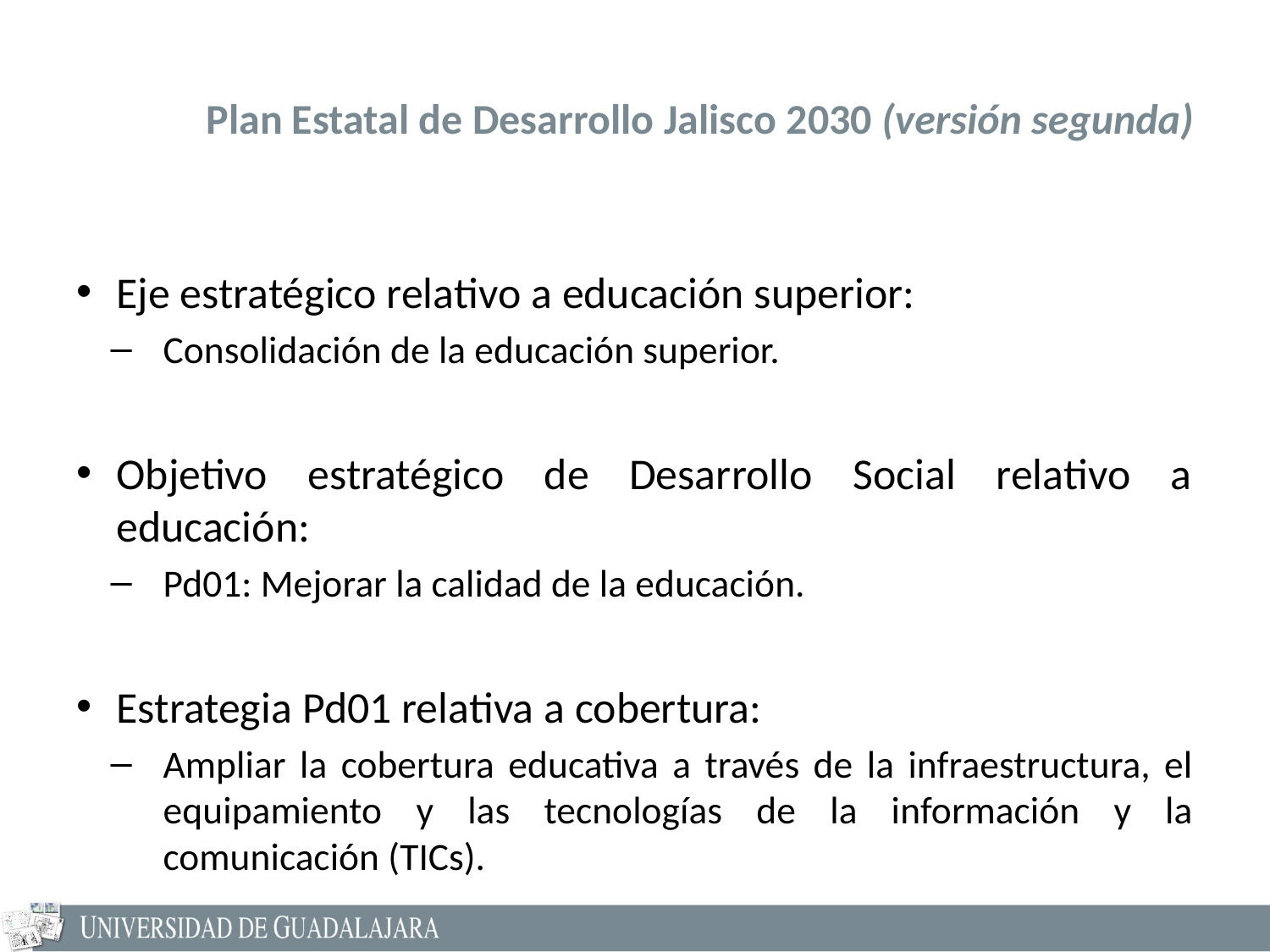

# Plan Estatal de Desarrollo Jalisco 2030 (versión segunda)
Eje estratégico relativo a educación superior:
Consolidación de la educación superior.

Objetivo estratégico de Desarrollo Social relativo a educación:
Pd01: Mejorar la calidad de la educación.

Estrategia Pd01 relativa a cobertura:
Ampliar la cobertura educativa a través de la infraestructura, el equipamiento y las tecnologías de la información y la comunicación (TICs).